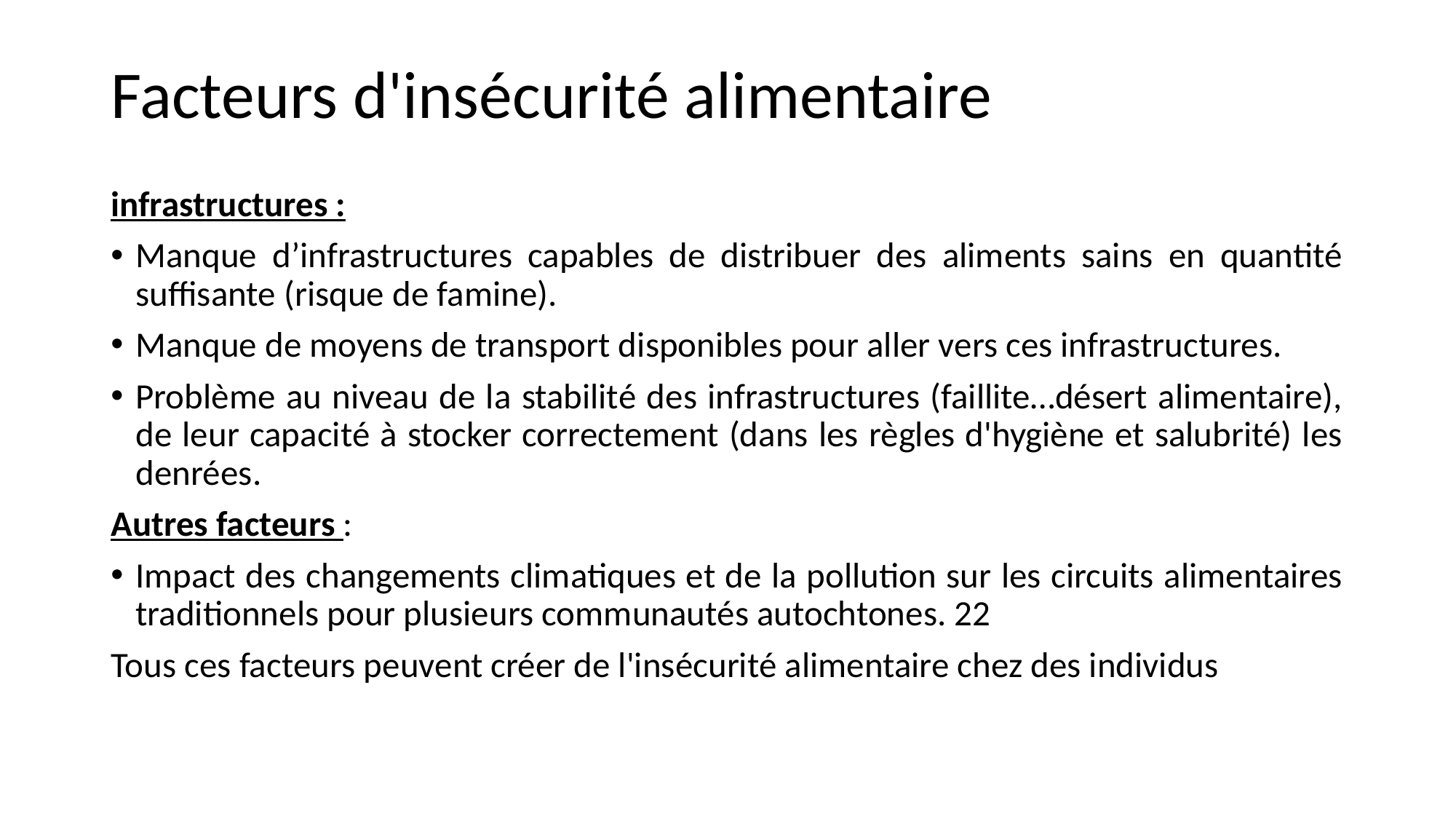

# Facteurs d'insécurité alimentaire
infrastructures :
Manque d’infrastructures capables de distribuer des aliments sains en quantité suffisante (risque de famine).
Manque de moyens de transport disponibles pour aller vers ces infrastructures.
Problème au niveau de la stabilité des infrastructures (faillite…désert alimentaire), de leur capacité à stocker correctement (dans les règles d'hygiène et salubrité) les denrées.
Autres facteurs :
Impact des changements climatiques et de la pollution sur les circuits alimentaires traditionnels pour plusieurs communautés autochtones. 22
Tous ces facteurs peuvent créer de l'insécurité alimentaire chez des individus